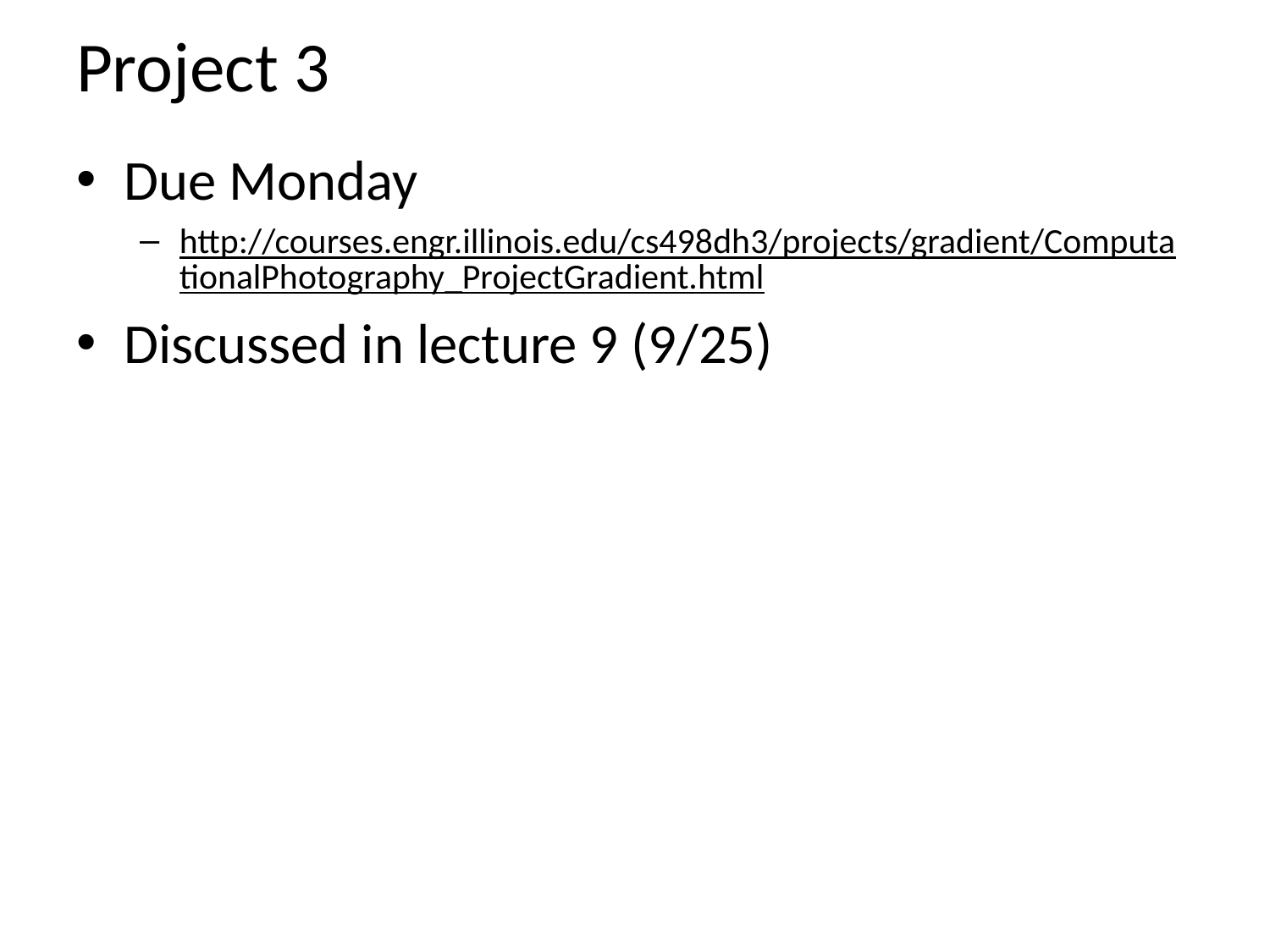

# Project 3
Due Monday
http://courses.engr.illinois.edu/cs498dh3/projects/gradient/ComputationalPhotography_ProjectGradient.html
Discussed in lecture 9 (9/25)